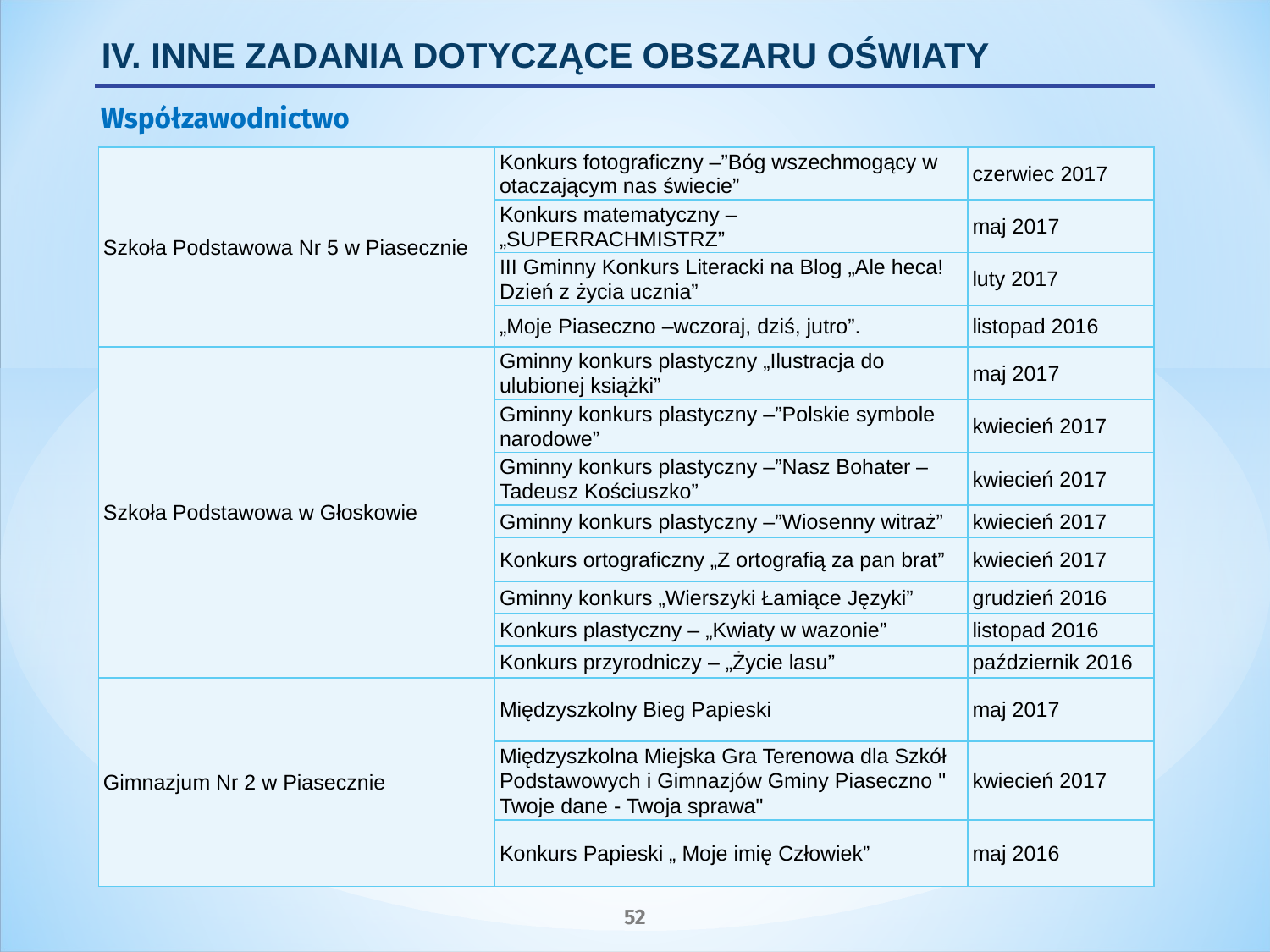

IV. INNE ZADANIA DOTYCZĄCE OBSZARU OŚWIATY

Współzawodnictwo
| Szkoła Podstawowa Nr 5 w Piasecznie | Konkurs fotograficzny –”Bóg wszechmogący w otaczającym nas świecie” | czerwiec 2017 |
| --- | --- | --- |
|  | Konkurs matematyczny – „SUPERRACHMISTRZ” | maj 2017 |
|  | III Gminny Konkurs Literacki na Blog „Ale heca! Dzień z życia ucznia” | luty 2017 |
|  | „Moje Piaseczno –wczoraj, dziś, jutro”. | listopad 2016 |
| Szkoła Podstawowa w Głoskowie | Gminny konkurs plastyczny „Ilustracja do ulubionej książki” | maj 2017 |
|  | Gminny konkurs plastyczny –”Polskie symbole narodowe” | kwiecień 2017 |
|  | Gminny konkurs plastyczny –”Nasz Bohater – Tadeusz Kościuszko” | kwiecień 2017 |
|  | Gminny konkurs plastyczny –”Wiosenny witraż” | kwiecień 2017 |
|  | Konkurs ortograficzny „Z ortografią za pan brat” | kwiecień 2017 |
|  | Gminny konkurs „Wierszyki Łamiące Języki” | grudzień 2016 |
|  | Konkurs plastyczny – „Kwiaty w wazonie” | listopad 2016 |
|  | Konkurs przyrodniczy – „Życie lasu” | październik 2016 |
| Gimnazjum Nr 2 w Piasecznie | Międzyszkolny Bieg Papieski | maj 2017 |
|  | Międzyszkolna Miejska Gra Terenowa dla Szkół Podstawowych i Gimnazjów Gminy Piaseczno " Twoje dane - Twoja sprawa" | kwiecień 2017 |
|  | Konkurs Papieski „ Moje imię Człowiek” | maj 2016 |
52